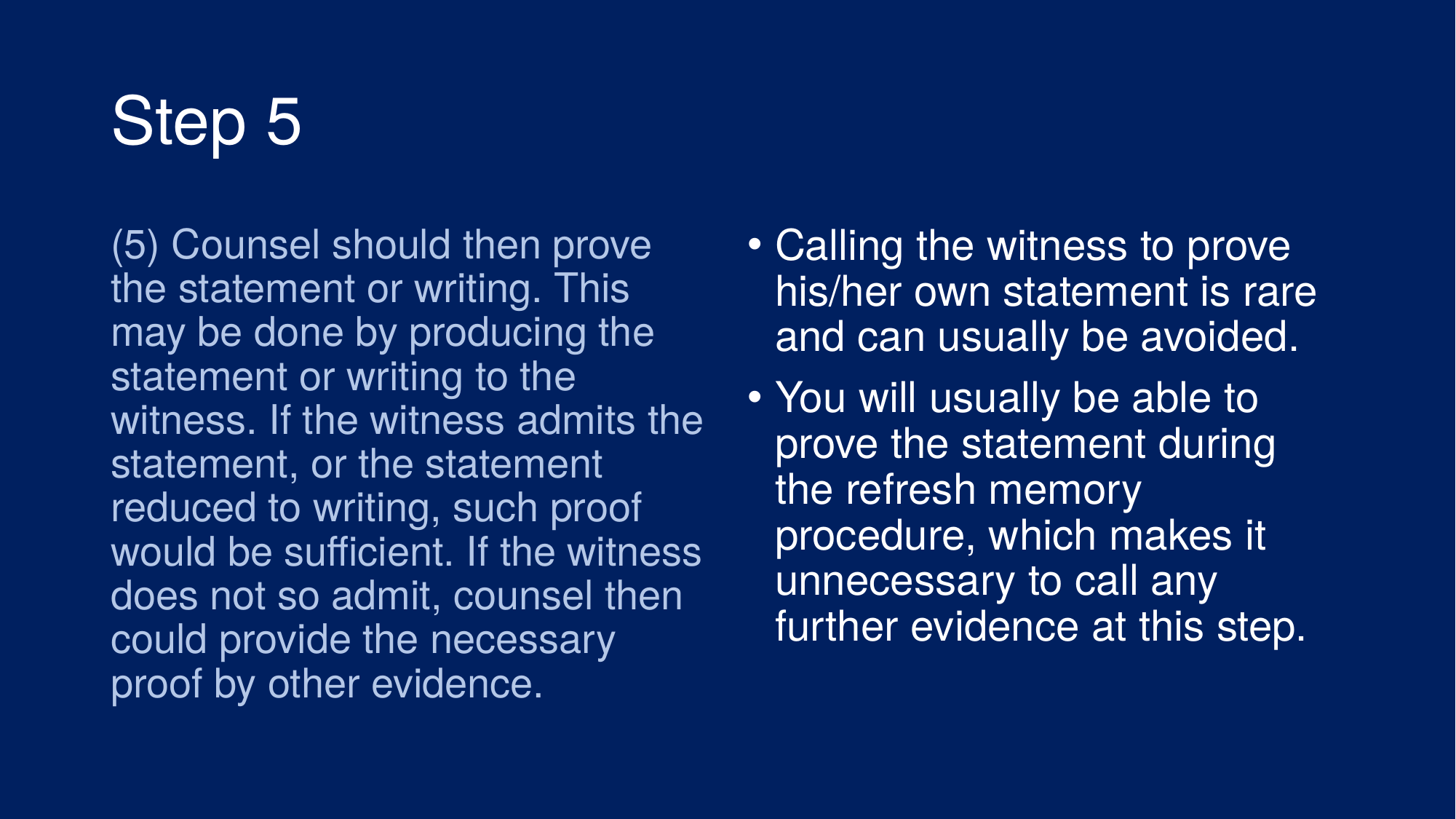

# Step 5
(5) Counsel should then prove the statement or writing. This may be done by producing the statement or writing to the witness. If the witness admits the statement, or the statement reduced to writing, such proof would be sufficient. If the witness does not so admit, counsel then could provide the necessary proof by other evidence.
Calling the witness to prove his/her own statement is rare and can usually be avoided.
You will usually be able to prove the statement during the refresh memory procedure, which makes it unnecessary to call any further evidence at this step.